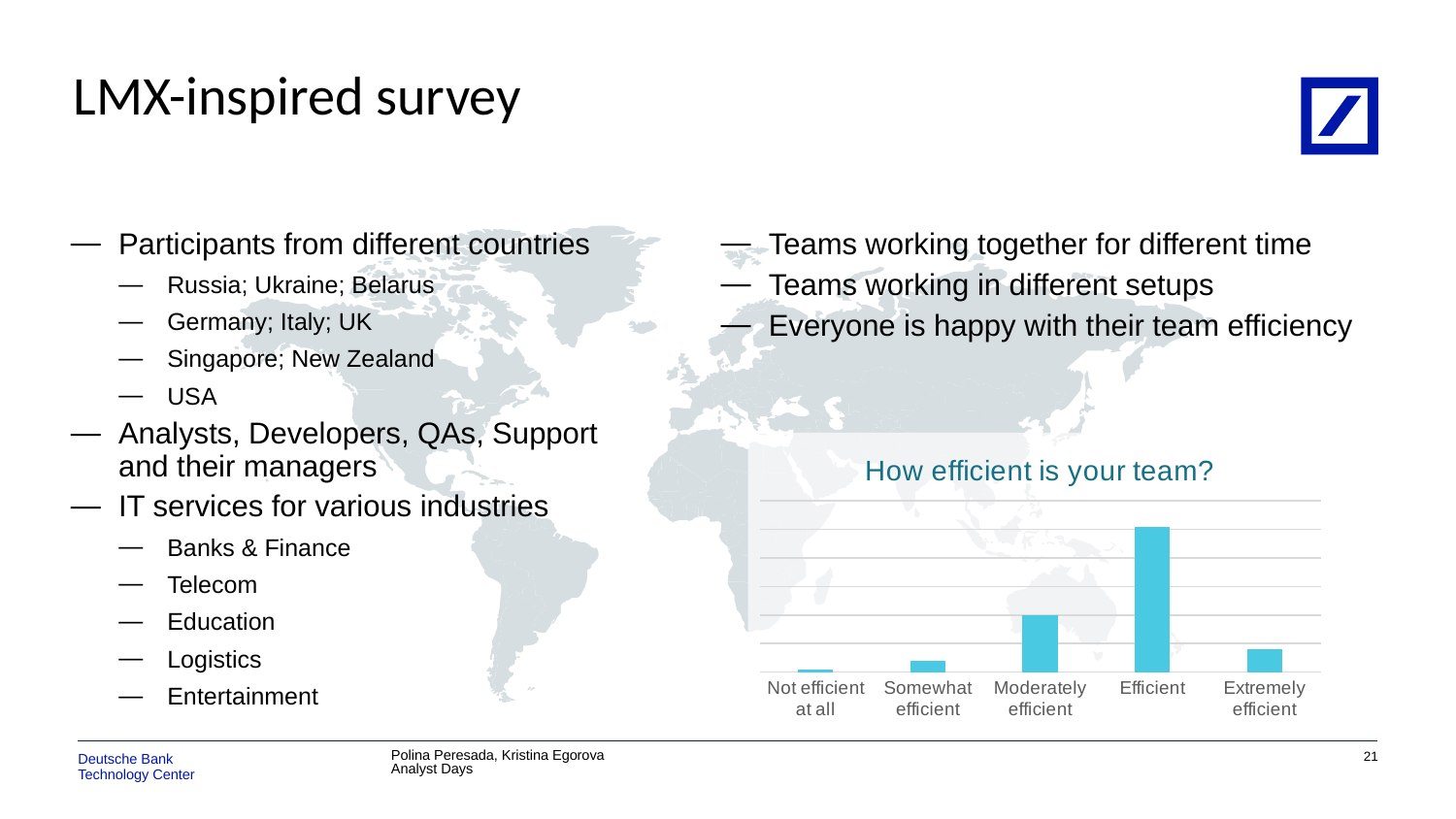

# LMX-inspired survey

Participants from different countries
Russia; Ukraine; Belarus
Germany; Italy; UK
Singapore; New Zealand
USA
Analysts, Developers, QAs, Support
and their managers
IT services for various industries
Banks & Finance
Telecom
Education
Logistics
Entertainment
Teams working together for different time
Teams working in different setups
Everyone is happy with their team efficiency

### Chart: How efficient is your team?

| Category |  |
|---|---|
| Not efficient at all | 1.0 |
| Somewhat efficient | 4.0 |
| Moderately efficient | 20.0 |
| Efficient | 51.0 |
| Extremely efficient | 8.0 |

21